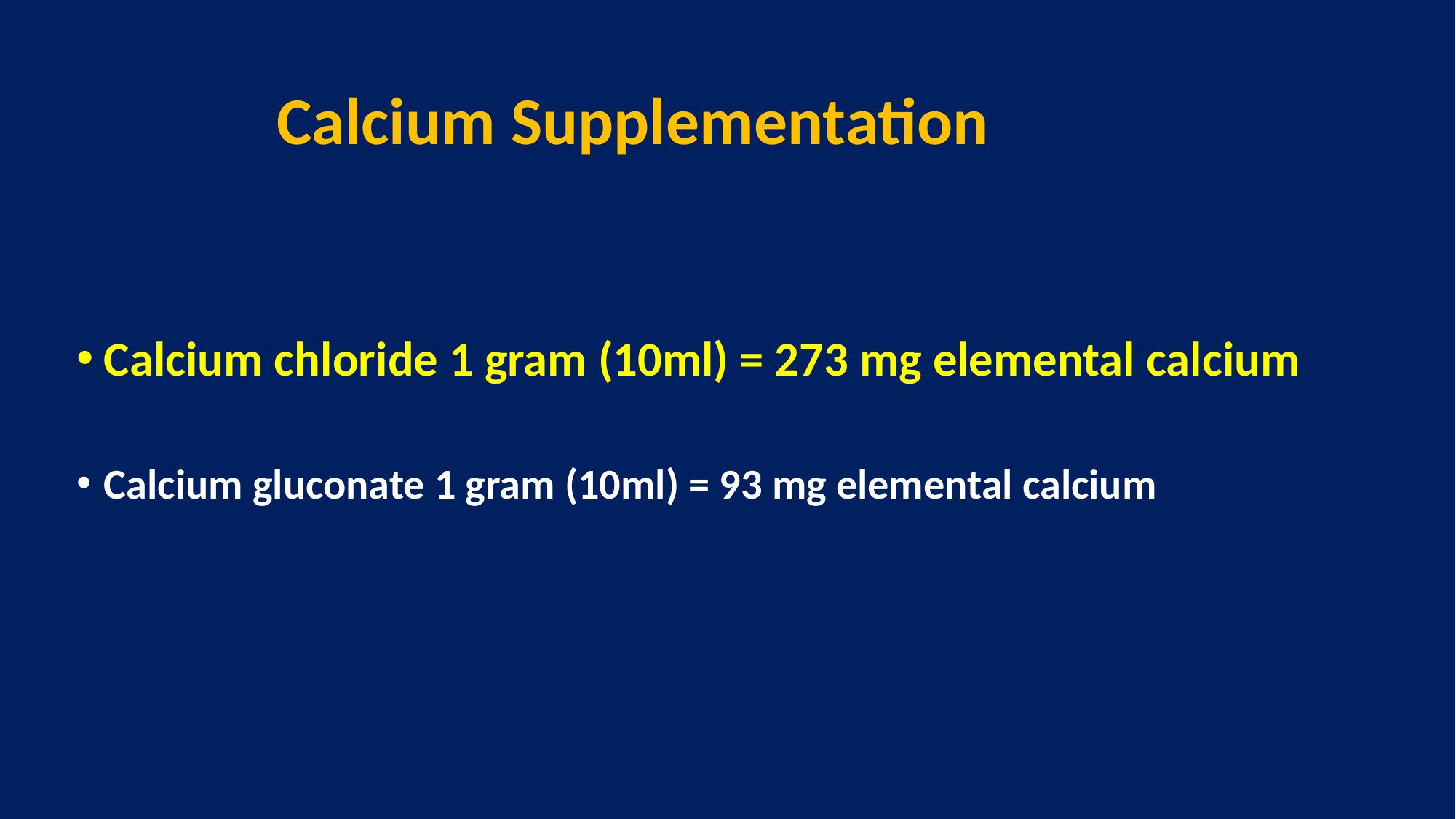

# Calcium Supplementation
Calcium chloride 1 gram (10ml) = 273 mg elemental calcium

Calcium gluconate 1 gram (10ml) = 93 mg elemental calcium